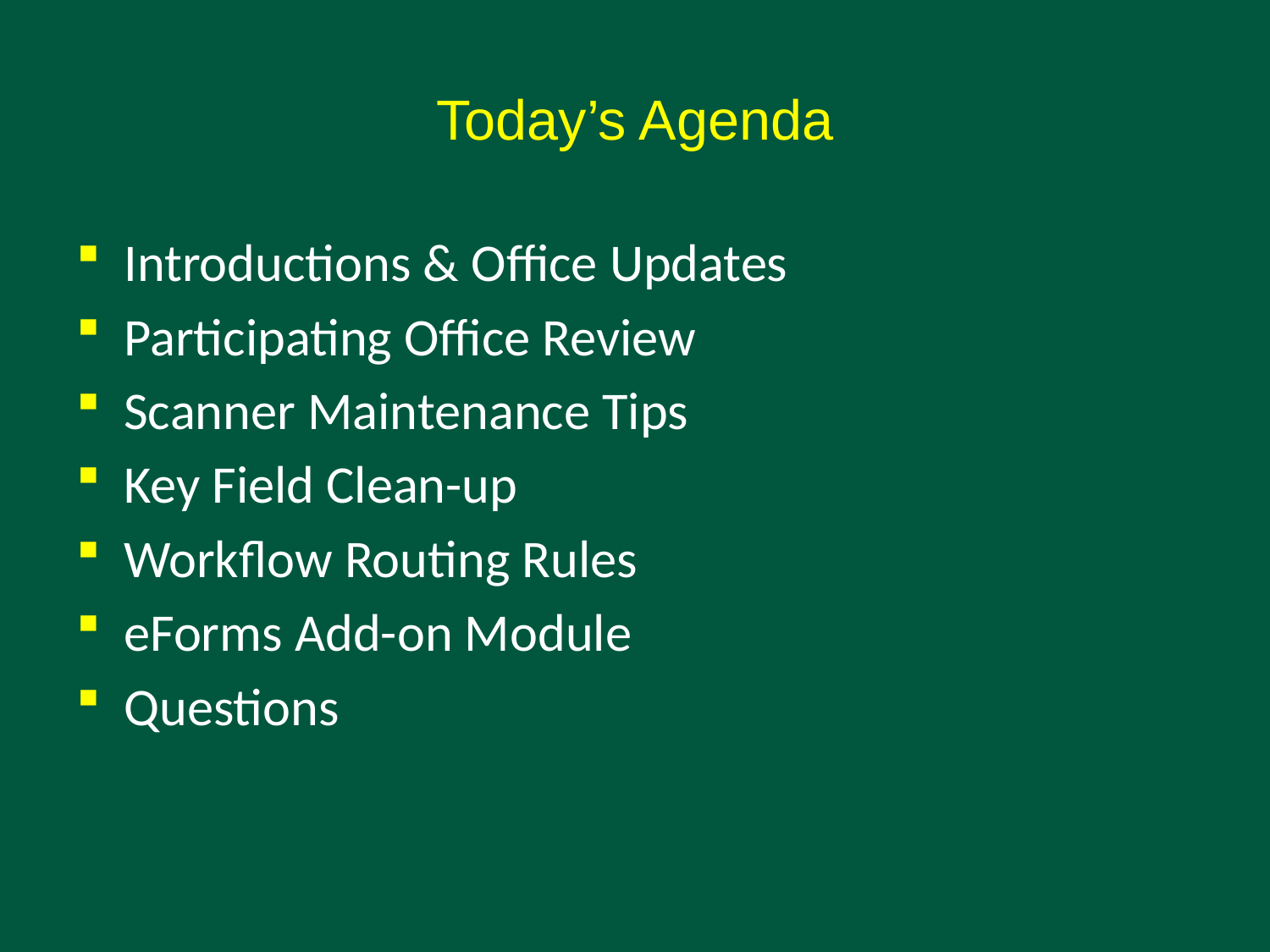

# Today’s Agenda
Introductions & Office Updates
Participating Office Review
Scanner Maintenance Tips
Key Field Clean-up
Workflow Routing Rules
eForms Add-on Module
Questions